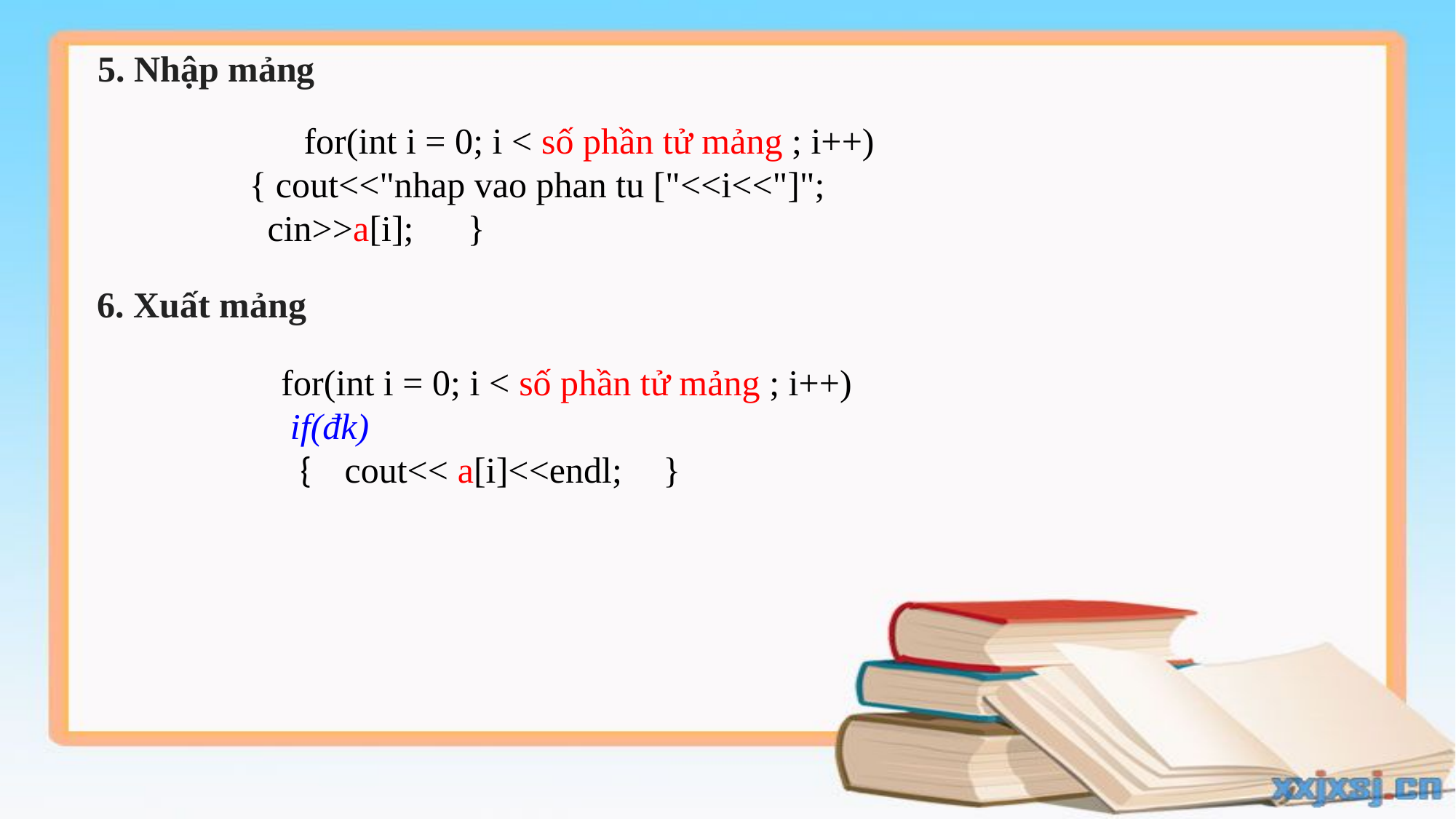

5. Nhập mảng
      for(int i = 0; i < số phần tử mảng ; i++)
{ cout<<"nhap vao phan tu ["<<i<<"]";
  cin>>a[i];	}
6. Xuất mảng
      for(int i = 0; i < số phần tử mảng ; i++)
       if(đk)
         {    cout<< a[i]<<endl;	}